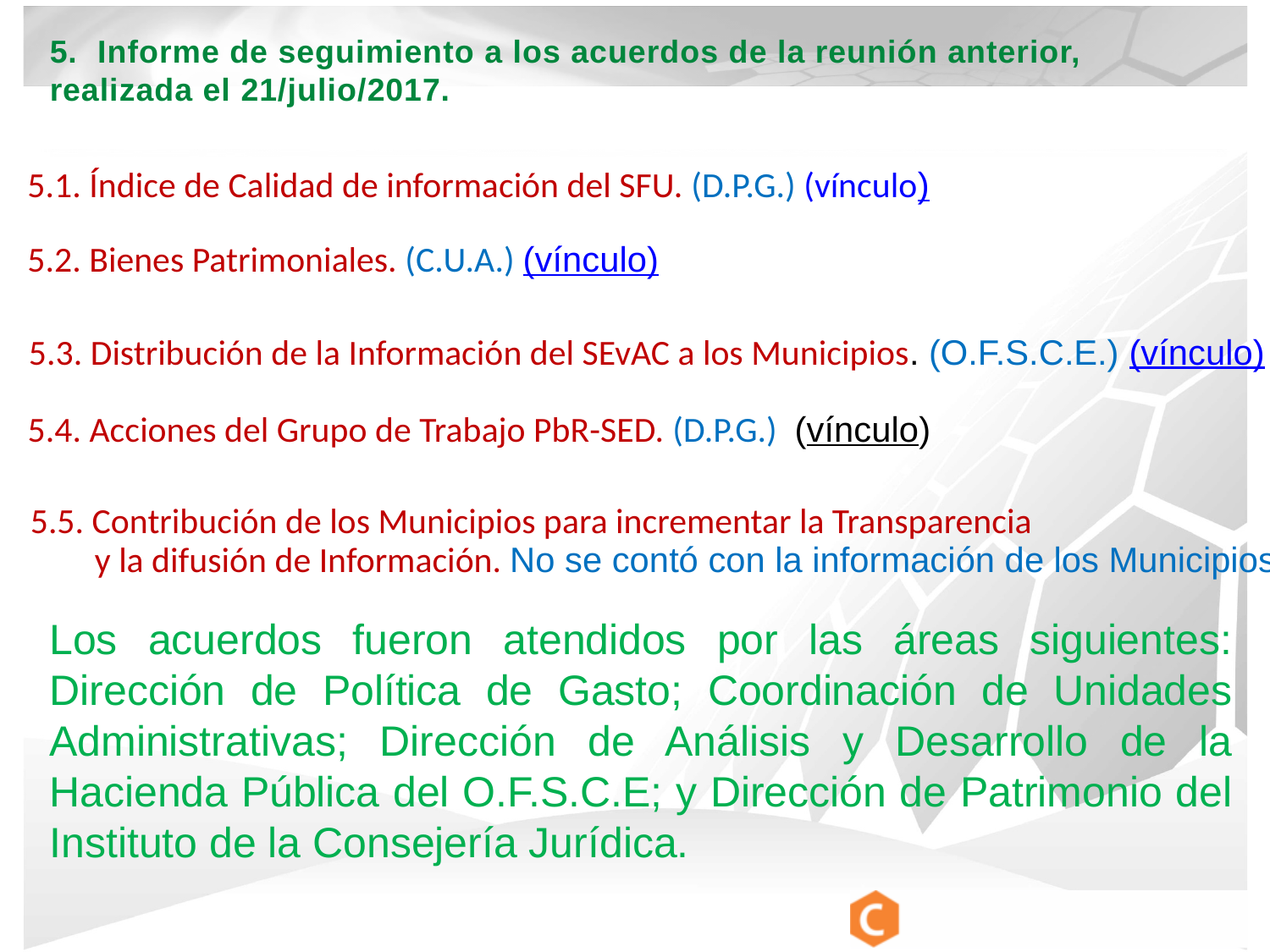

5.  Informe de seguimiento a los acuerdos de la reunión anterior, realizada el 21/julio/2017.
5.1. Índice de Calidad de información del SFU. (D.P.G.) (vínculo)
5.2. Bienes Patrimoniales. (C.U.A.) (vínculo)

5.3. Distribución de la Información del SEvAC a los Municipios. (O.F.S.C.E.) (vínculo)

5.4. Acciones del Grupo de Trabajo PbR-SED. (D.P.G.)  (vínculo)
5.5. Contribución de los Municipios para incrementar la Transparencia
        y la difusión de Información. No se contó con la información de los Municipios.

Los acuerdos fueron atendidos por las áreas siguientes: Dirección de Política de Gasto; Coordinación de Unidades Administrativas; Dirección de Análisis y Desarrollo de la Hacienda Pública del O.F.S.C.E; y Dirección de Patrimonio del Instituto de la Consejería Jurídica.